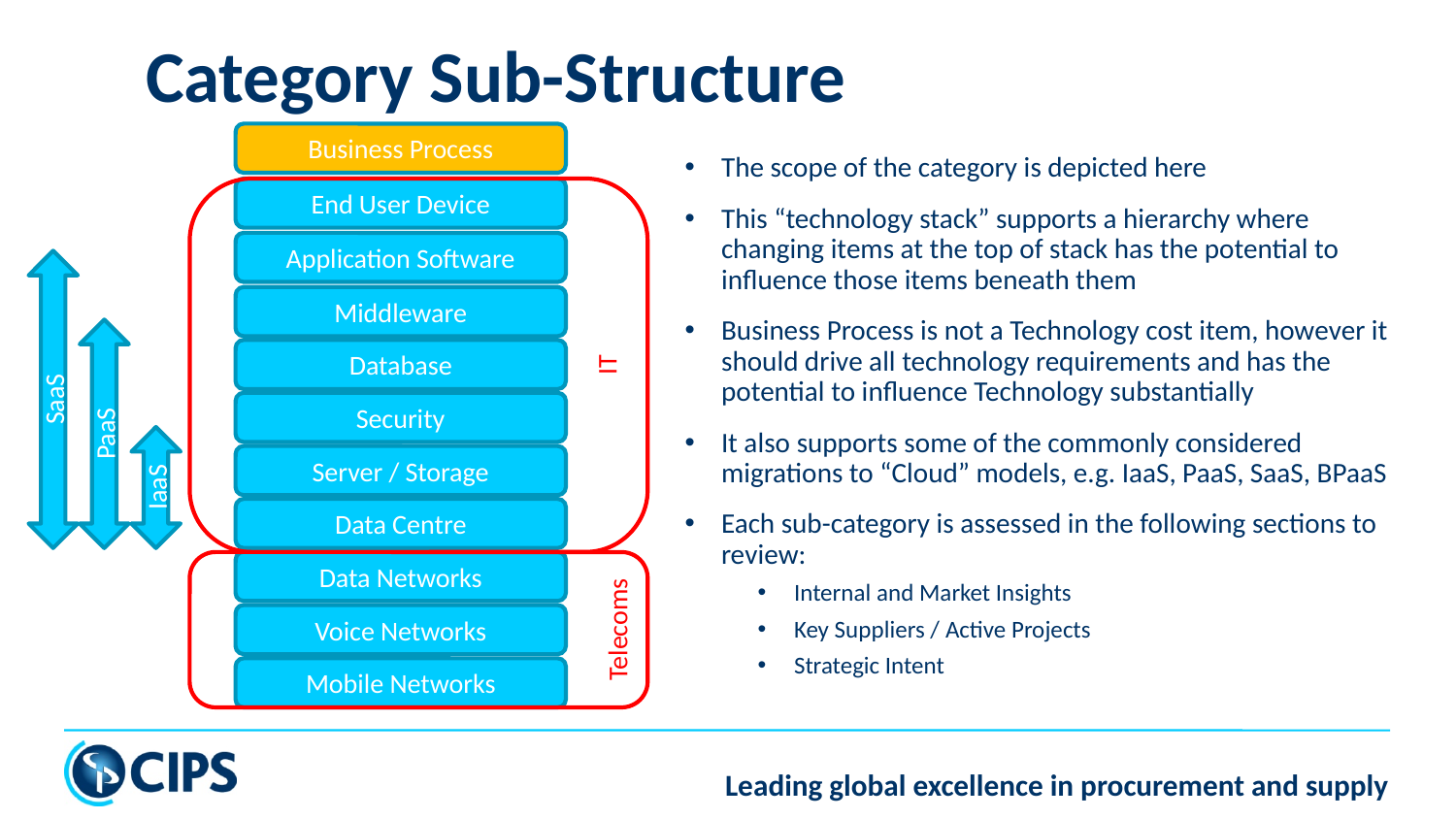

# Category Sub-Structure
Business Process
The scope of the category is depicted here
This “technology stack” supports a hierarchy where changing items at the top of stack has the potential to influence those items beneath them
Business Process is not a Technology cost item, however it should drive all technology requirements and has the potential to influence Technology substantially
It also supports some of the commonly considered migrations to “Cloud” models, e.g. IaaS, PaaS, SaaS, BPaaS
Each sub-category is assessed in the following sections to review:
Internal and Market Insights
Key Suppliers / Active Projects
Strategic Intent
IT
End User Device
Application Software
Middleware
Database
SaaS
Security
PaaS
Server / Storage
IaaS
Data Centre
Data Networks
Telecoms
Voice Networks
Mobile Networks